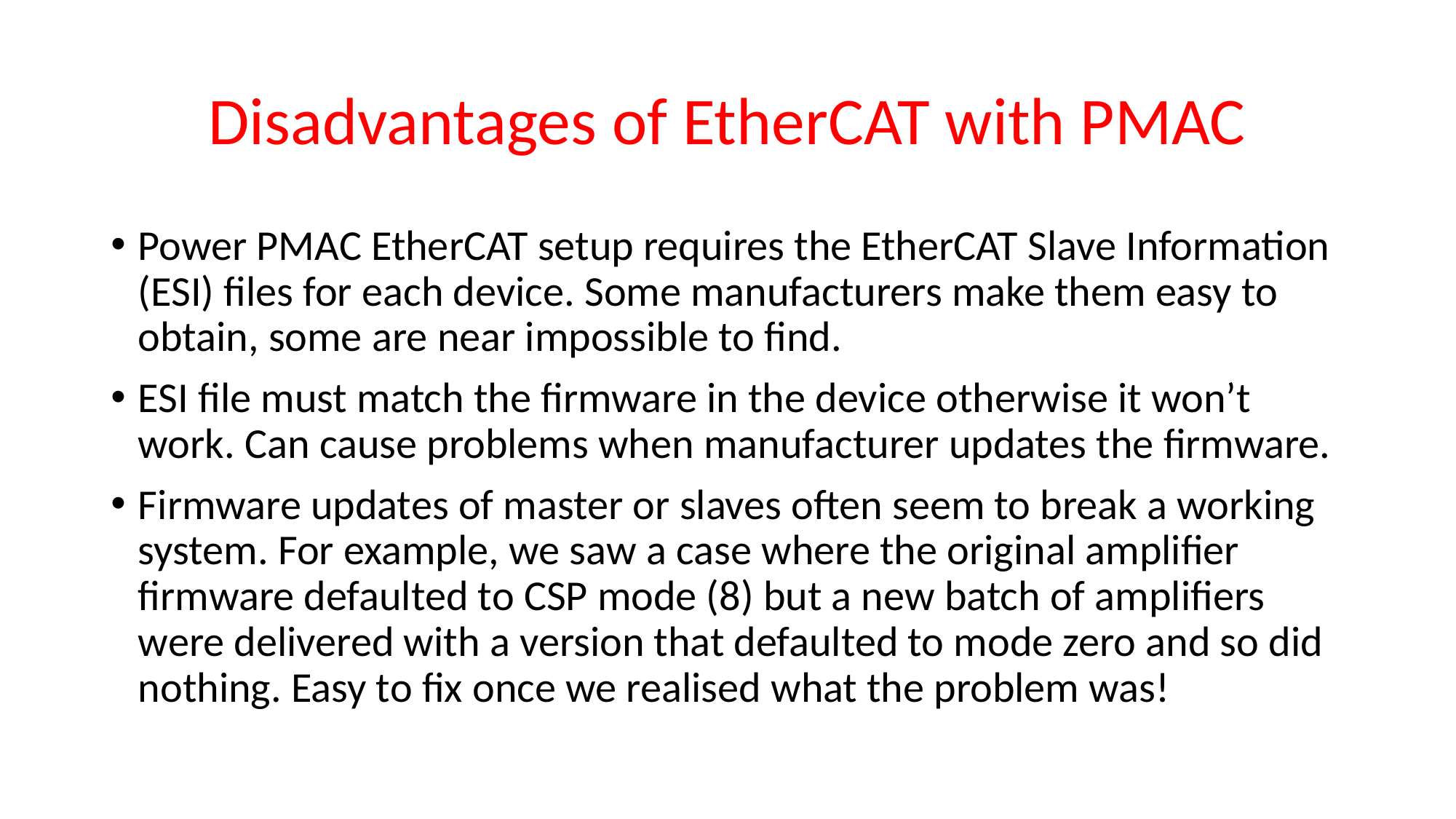

# Disadvantages of EtherCAT with PMAC
Power PMAC EtherCAT setup requires the EtherCAT Slave Information (ESI) files for each device. Some manufacturers make them easy to obtain, some are near impossible to find.
ESI file must match the firmware in the device otherwise it won’t work. Can cause problems when manufacturer updates the firmware.
Firmware updates of master or slaves often seem to break a working system. For example, we saw a case where the original amplifier firmware defaulted to CSP mode (8) but a new batch of amplifiers were delivered with a version that defaulted to mode zero and so did nothing. Easy to fix once we realised what the problem was!